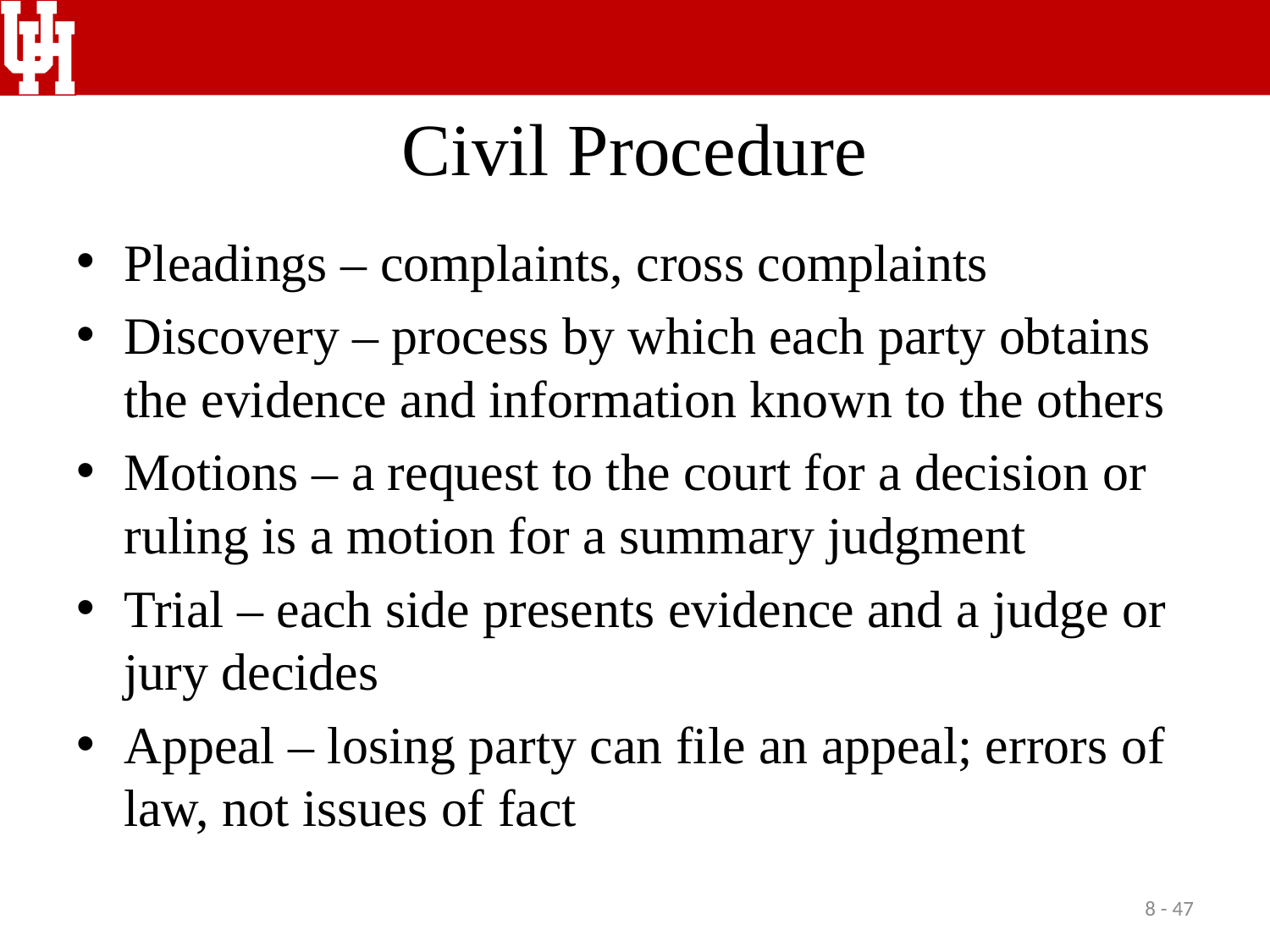

# Civil Procedure
Pleadings – complaints, cross complaints
Discovery – process by which each party obtains the evidence and information known to the others
Motions – a request to the court for a decision or ruling is a motion for a summary judgment
Trial – each side presents evidence and a judge or jury decides
Appeal – losing party can file an appeal; errors of law, not issues of fact
8 - 47